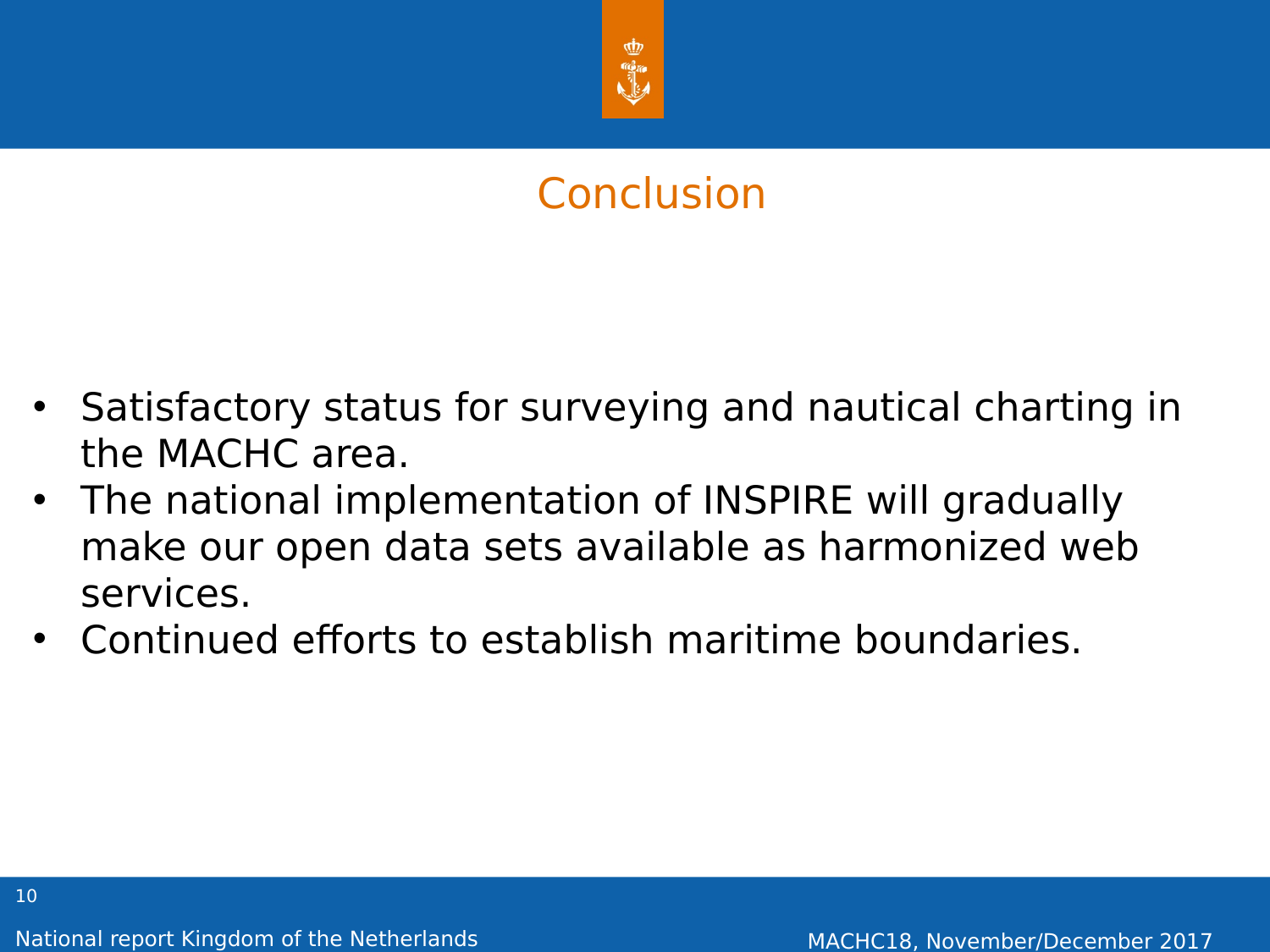

Conclusion
Satisfactory status for surveying and nautical charting in the MACHC area.
The national implementation of INSPIRE will gradually make our open data sets available as harmonized web services.
Continued efforts to establish maritime boundaries.